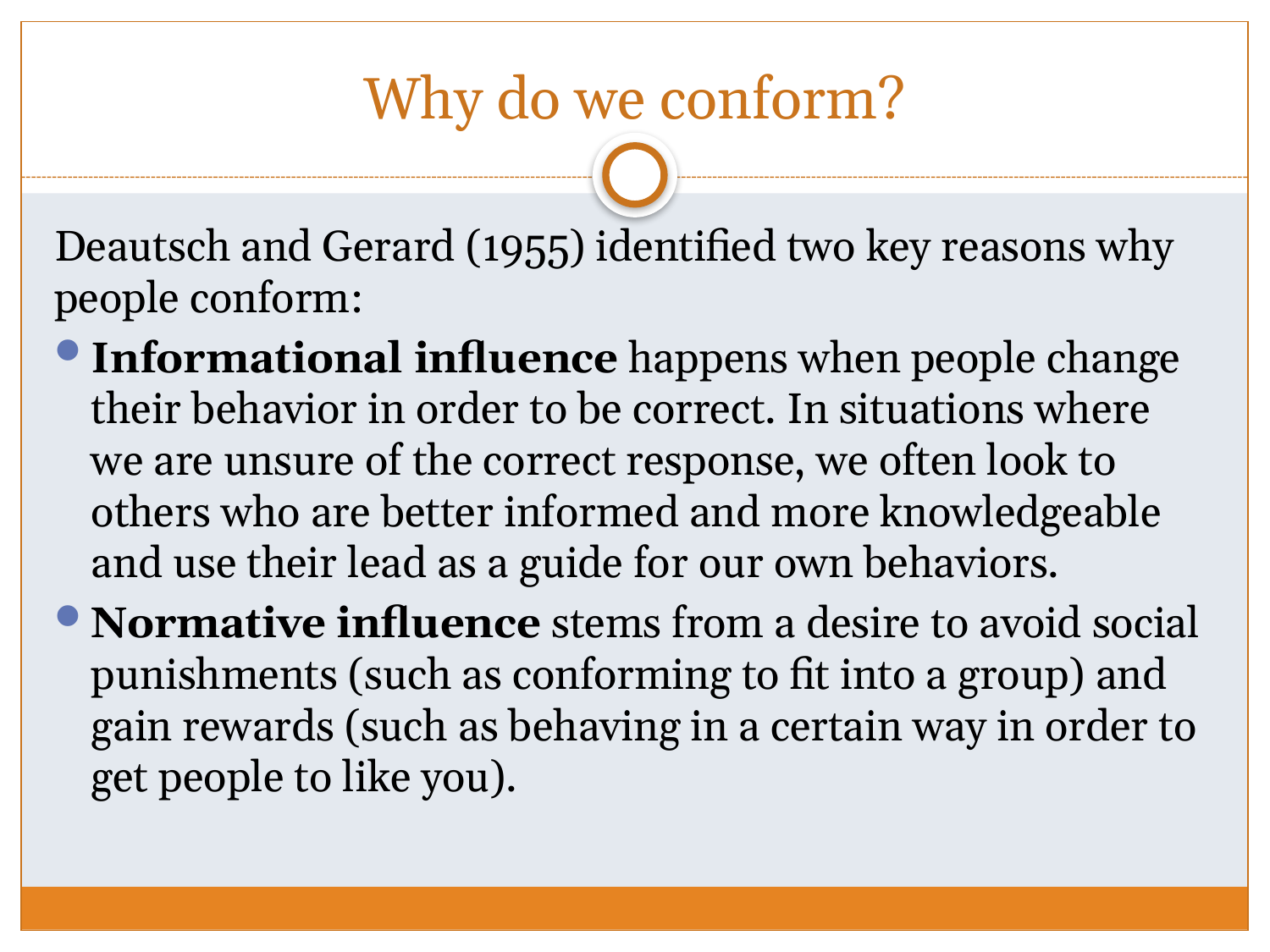

# Why do we conform?
Deautsch and Gerard (1955) identified two key reasons why people conform:
Informational influence happens when people change their behavior in order to be correct. In situations where we are unsure of the correct response, we often look to others who are better informed and more knowledgeable and use their lead as a guide for our own behaviors.
Normative influence stems from a desire to avoid social punishments (such as conforming to fit into a group) and gain rewards (such as behaving in a certain way in order to get people to like you).